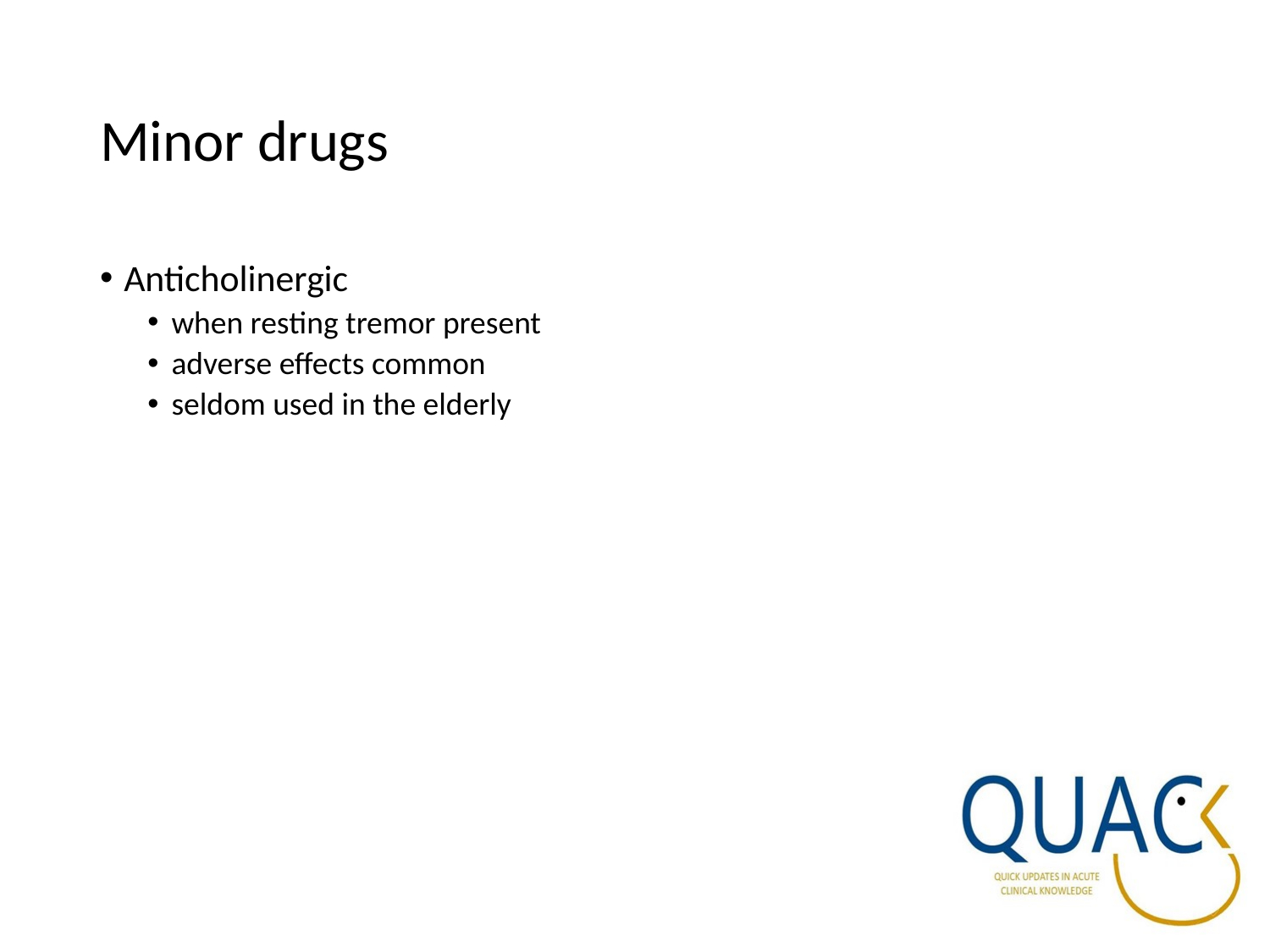

# Minor drugs
Anticholinergic
when resting tremor present
adverse effects common
seldom used in the elderly